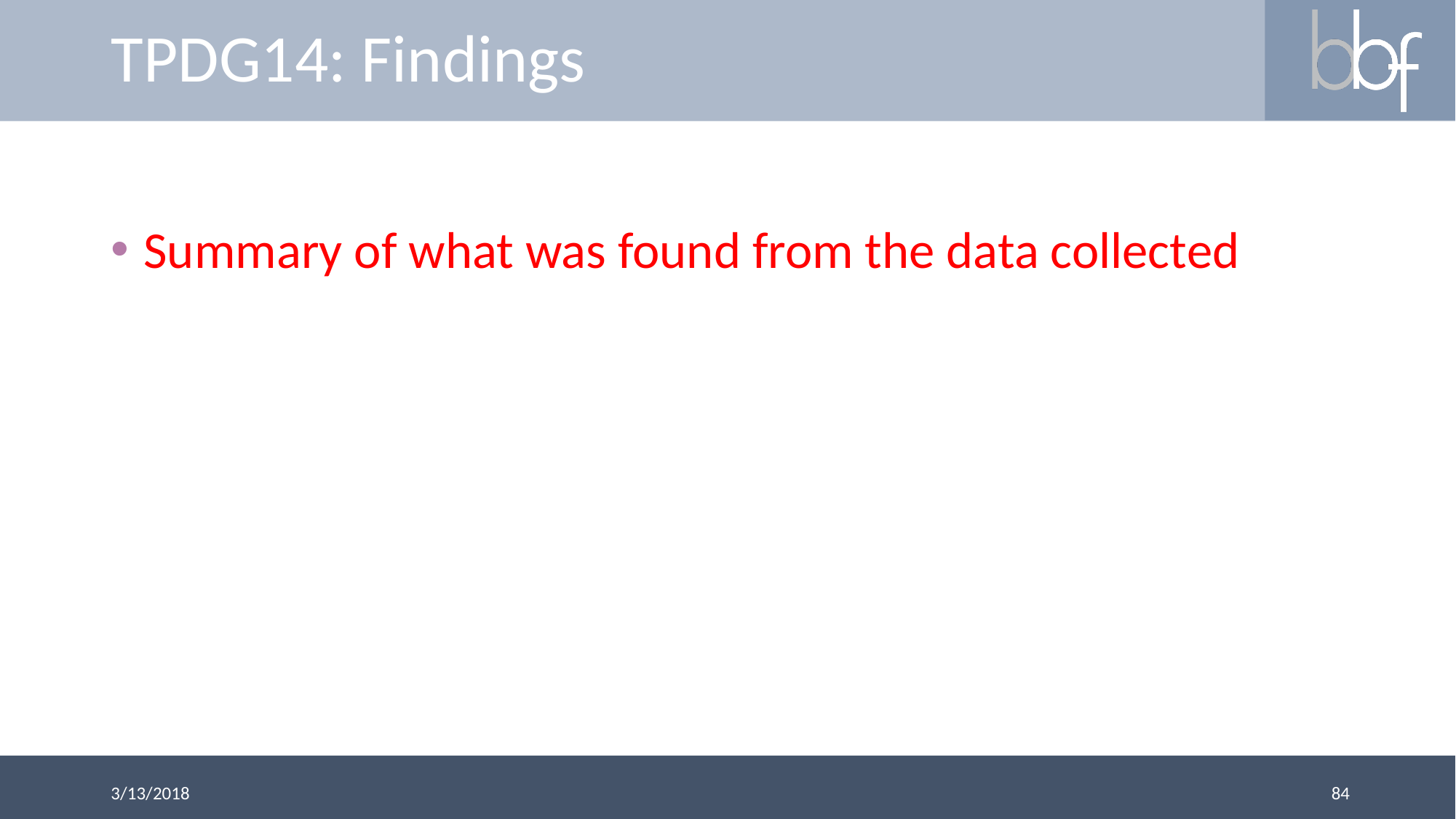

# TPDG14: Findings
Summary of what was found from the data collected
84
3/13/2018